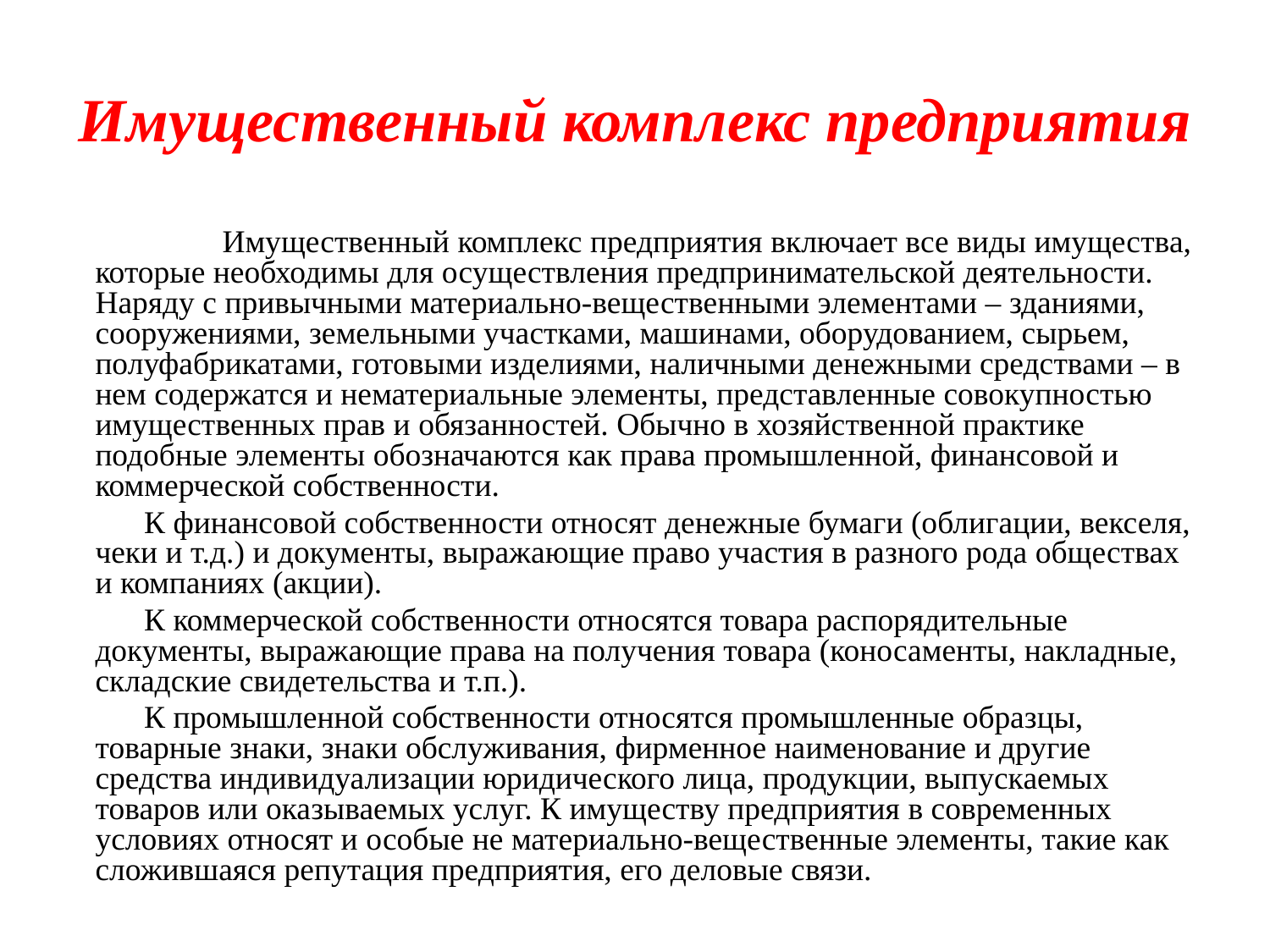

# Имущественный комплекс предприятия
		Имущественный комплекс предприятия включает все виды имущества, которые необходимы для осуществления предпринимательской деятельности. Наряду с привычными материально-вещественными элементами – зданиями, сооружениями, земельными участками, машинами, оборудованием, сырьем, полуфабрикатами, готовыми изделиями, наличными денежными средствами – в нем содержатся и нематериальные элементы, представленные совокупностью имущественных прав и обязанностей. Обычно в хозяйственной практике подобные элементы обозначаются как права промышленной, финансовой и коммерческой собственности.
            К финансовой собственности относят денежные бумаги (облигации, векселя, чеки и т.д.) и документы, выражающие право участия в разного рода обществах и компаниях (акции).
            К коммерческой собственности относятся товара распорядительные документы, выражающие права на получения товара (коносаменты, накладные, складские свидетельства и т.п.).
            К промышленной собственности относятся промышленные образцы, товарные знаки, знаки обслуживания, фирменное наименование и другие средства индивидуализации юридического лица, продукции, выпускаемых товаров или оказываемых услуг. К имуществу предприятия в современных условиях относят и особые не материально-вещественные элементы, такие как сложившаяся репутация предприятия, его деловые связи.